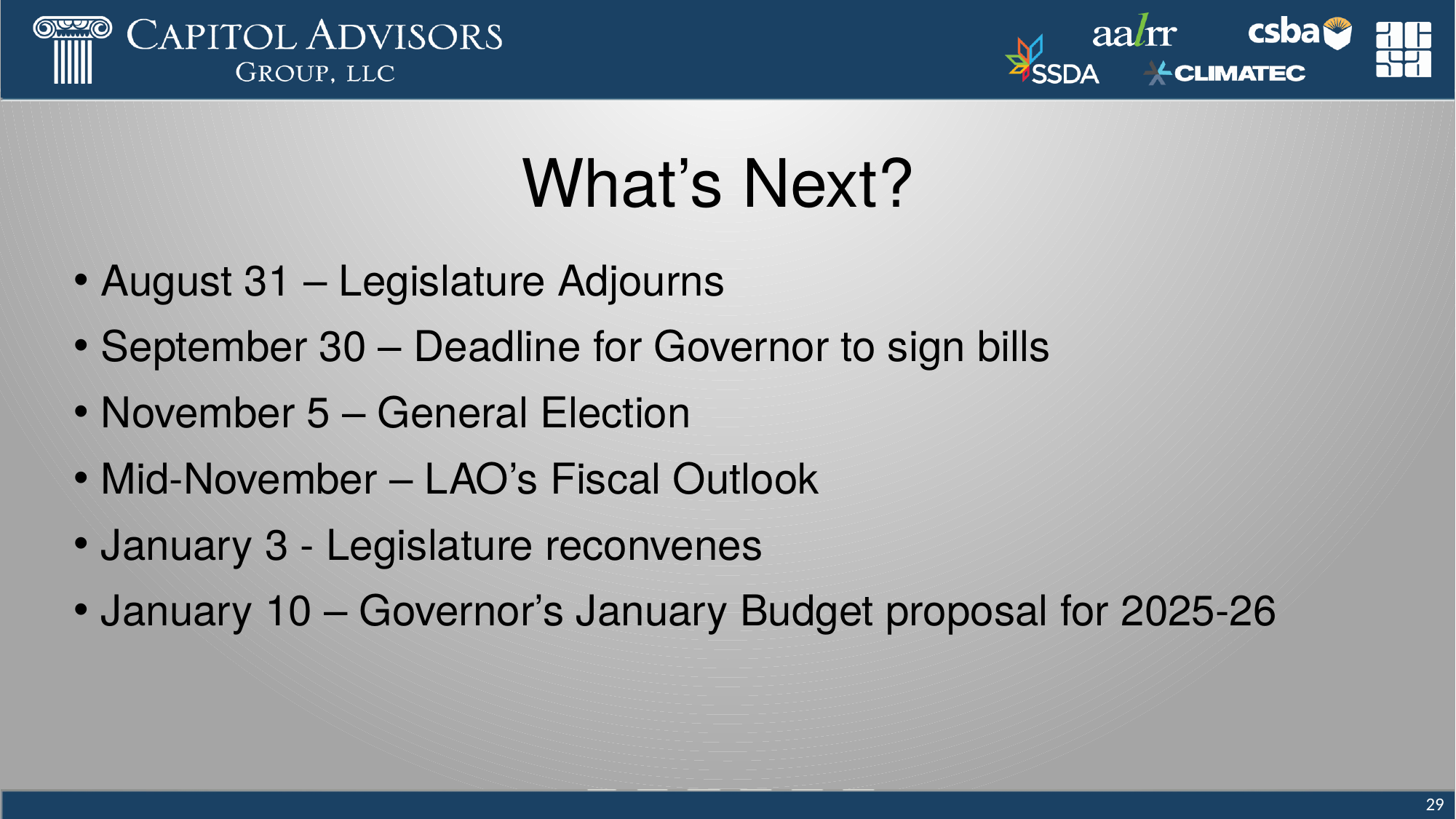

# What’s Next?
August 31 – Legislature Adjourns
September 30 – Deadline for Governor to sign bills
November 5 – General Election
Mid-November – LAO’s Fiscal Outlook
January 3 - Legislature reconvenes
January 10 – Governor’s January Budget proposal for 2025-26

29